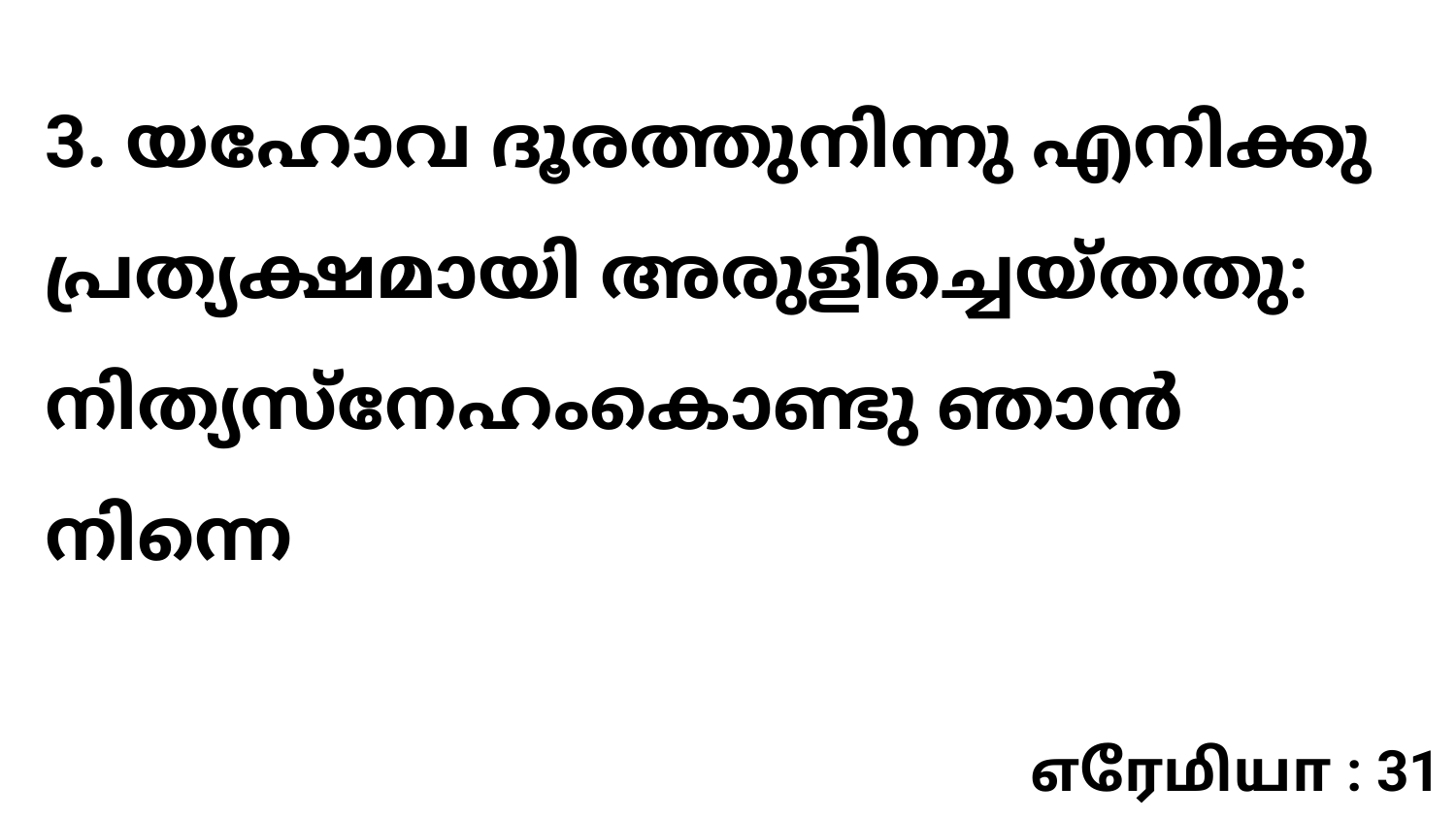

3. യഹോവ ദൂരത്തുനിന്നു എനിക്കു പ്രത്യക്ഷമായി അരുളിച്ചെയ്തതു: നിത്യസ്നേഹംകൊണ്ടു ഞാൻ നിന്നെ
எரேமியா : 31